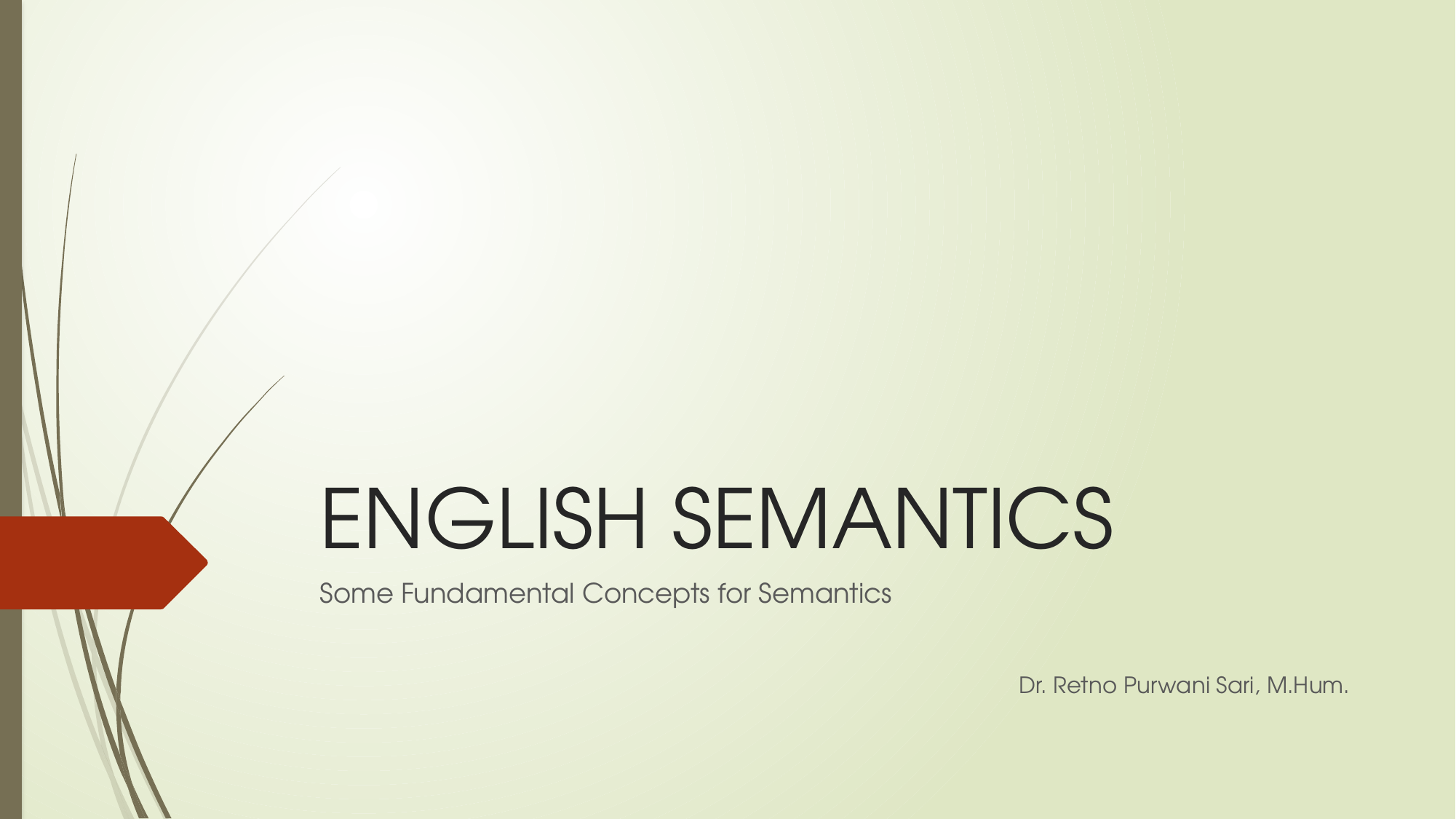

# ENGLISH SEMANTICS
Some Fundamental Concepts for Semantics

                                                                                                                 Dr. Retno Purwani Sari, M.Hum.